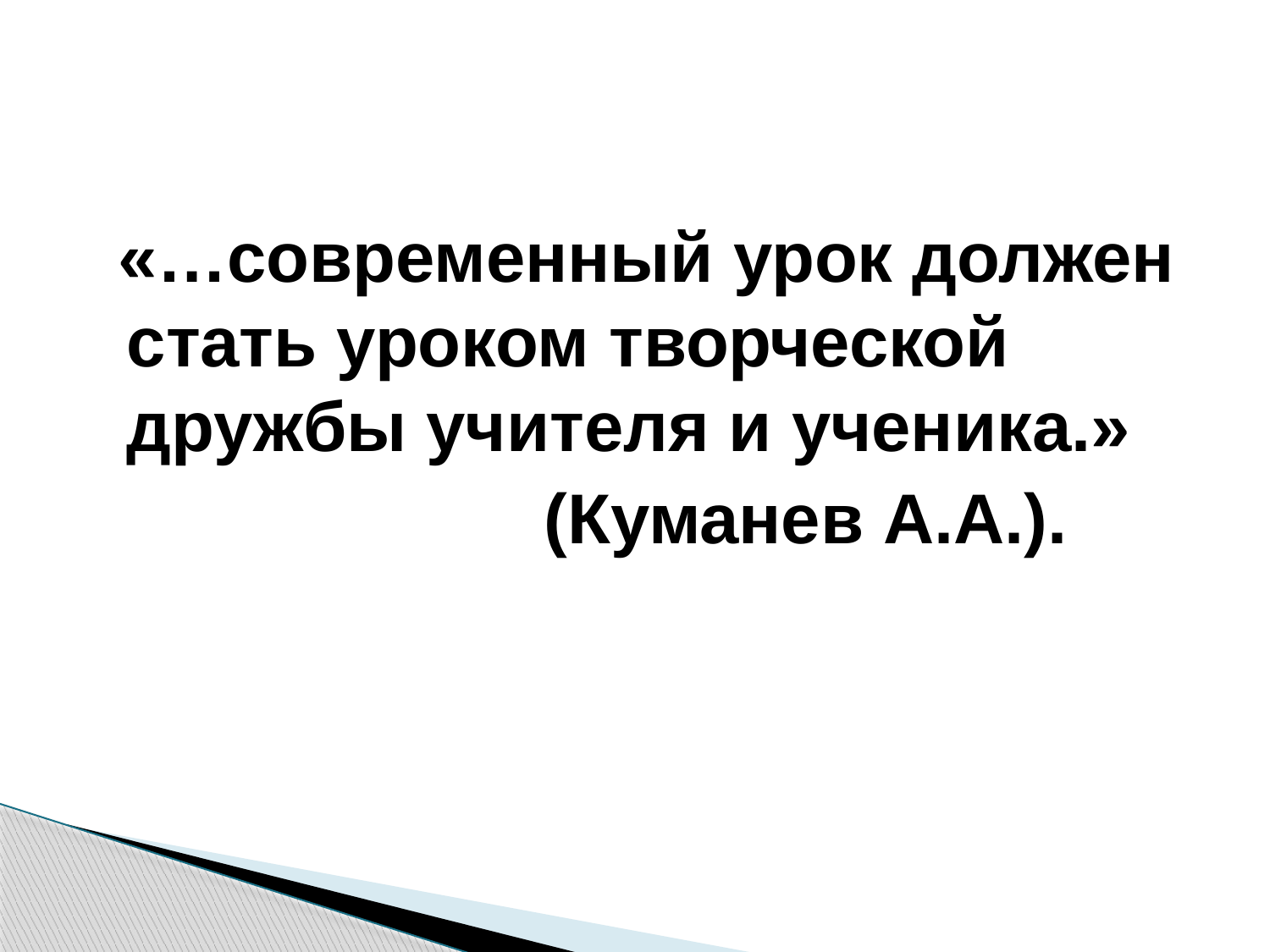

#
  «…современный урок должен стать уроком творческой дружбы учителя и ученика.»
                       (Куманев А.А.).